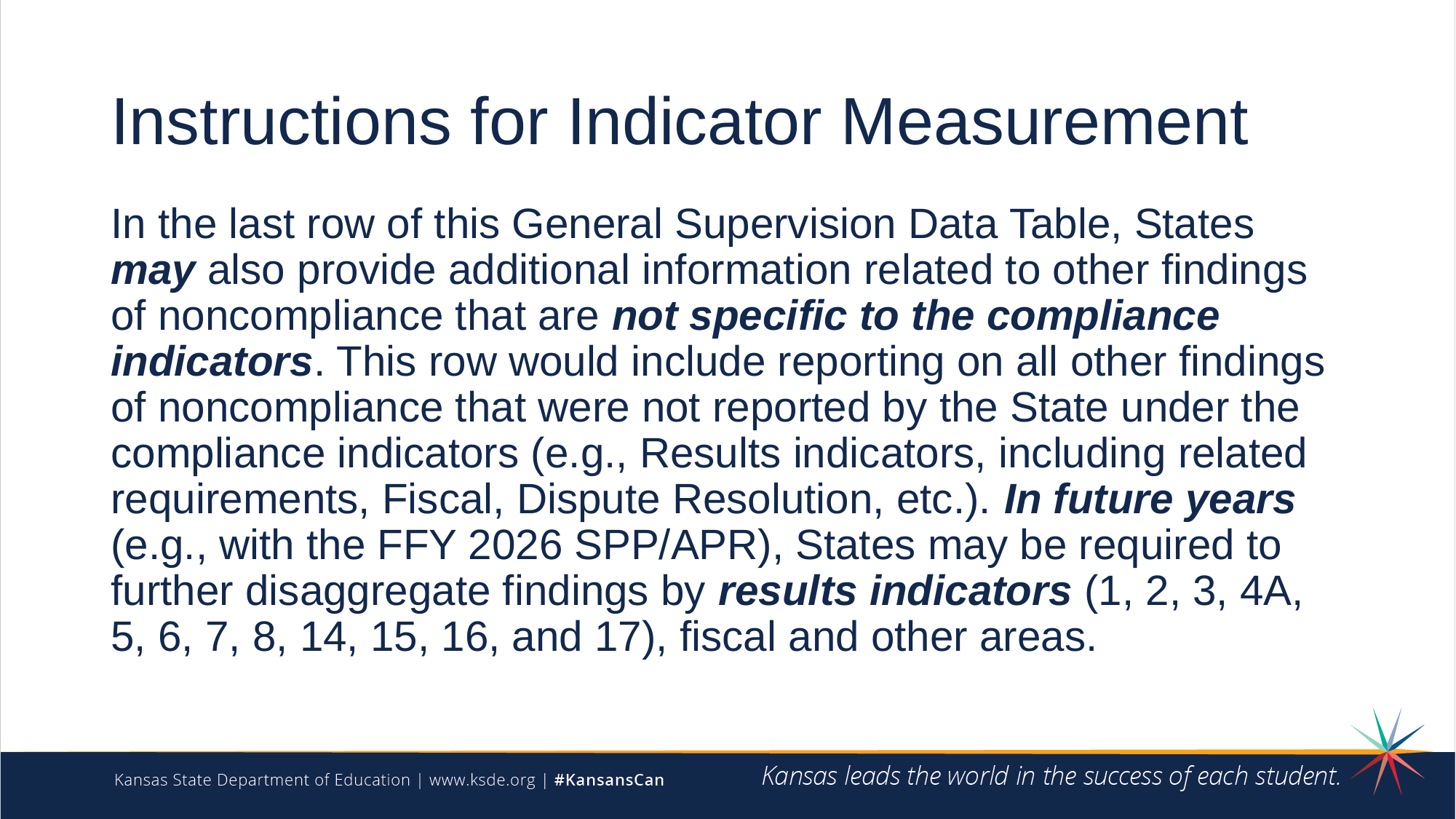

# Instructions for Indicator Measurement
In the last row of this General Supervision Data Table, States may also provide additional information related to other findings of noncompliance that are not specific to the compliance indicators. This row would include reporting on all other findings of noncompliance that were not reported by the State under the compliance indicators (e.g., Results indicators, including related requirements, Fiscal, Dispute Resolution, etc.). In future years (e.g., with the FFY 2026 SPP/APR), States may be required to further disaggregate findings by results indicators (1, 2, 3, 4A, 5, 6, 7, 8, 14, 15, 16, and 17), fiscal and other areas.